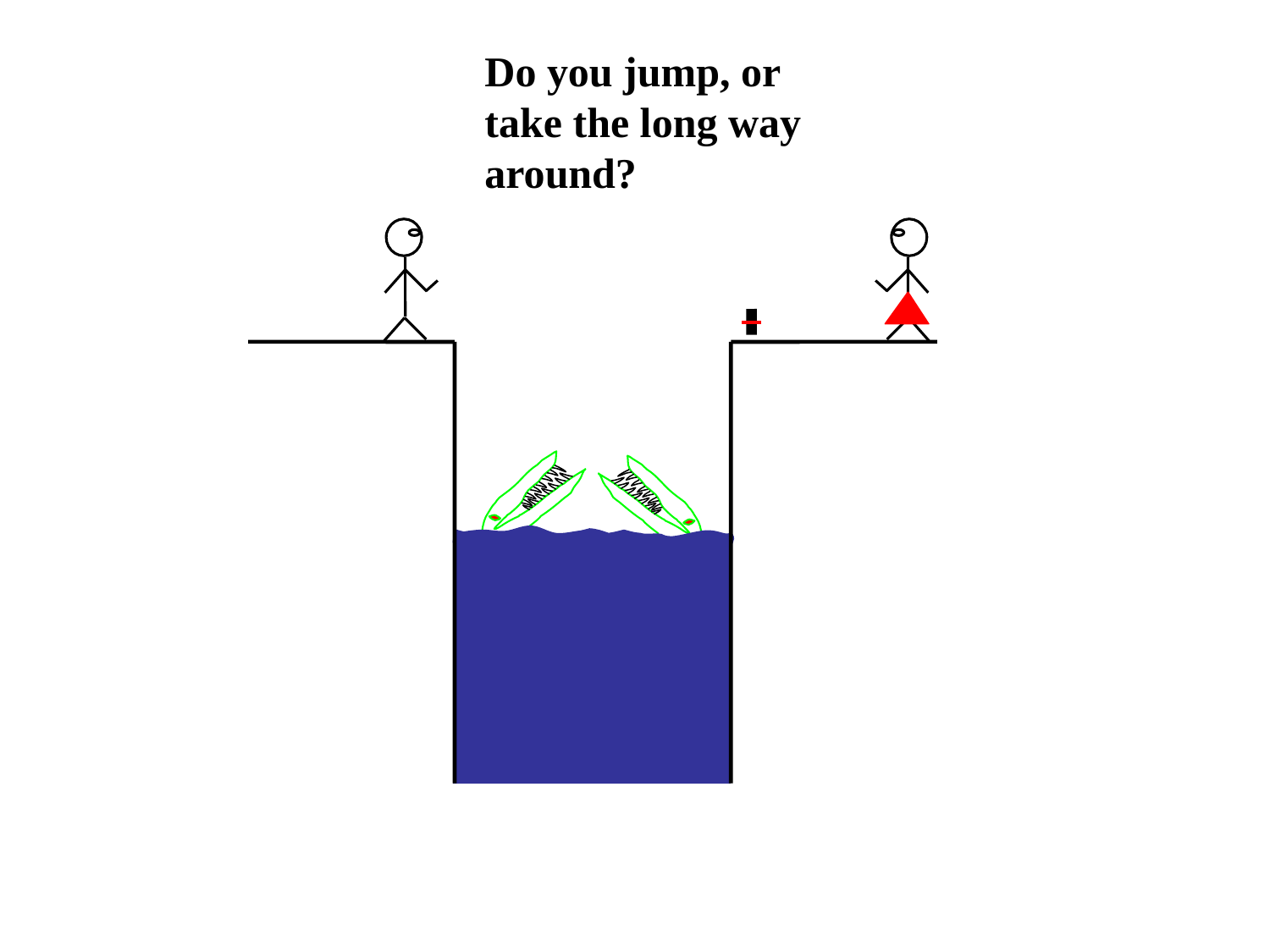

Do you jump, or take the long way around?